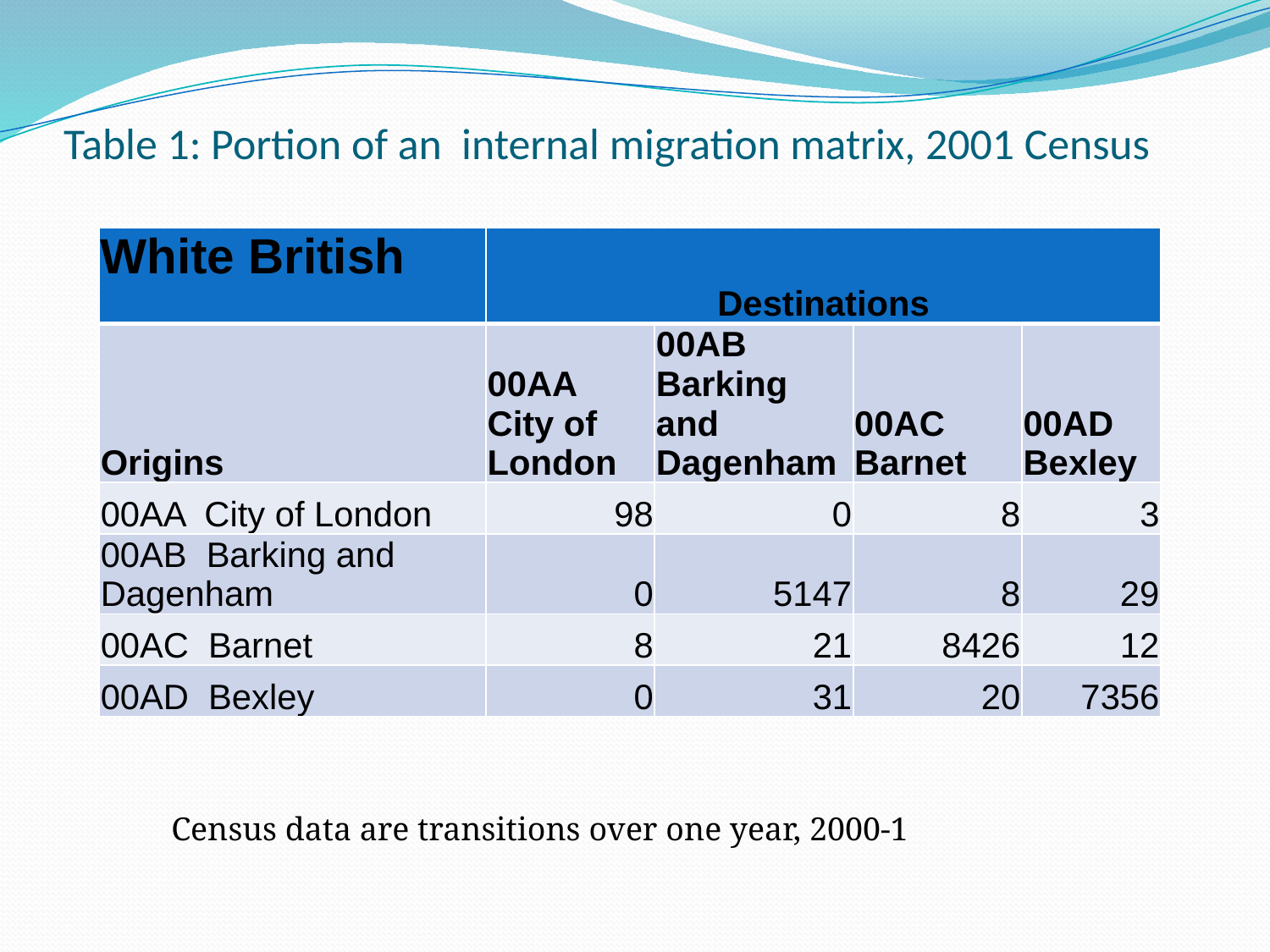

# Table 1: Portion of an  internal migration matrix, 2001 Census
| White British | Destinations |  |  |  |
| --- | --- | --- | --- | --- |
| Origins | 00AA City of London | 00AB Barking and Dagenham | 00AC Barnet | 00AD Bexley |
| 00AA City of London | 98 | 0 | 8 | 3 |
| 00AB Barking and Dagenham | 0 | 5147 | 8 | 29 |
| 00AC Barnet | 8 | 21 | 8426 | 12 |
| 00AD Bexley | 0 | 31 | 20 | 7356 |
Census data are transitions over one year, 2000-1